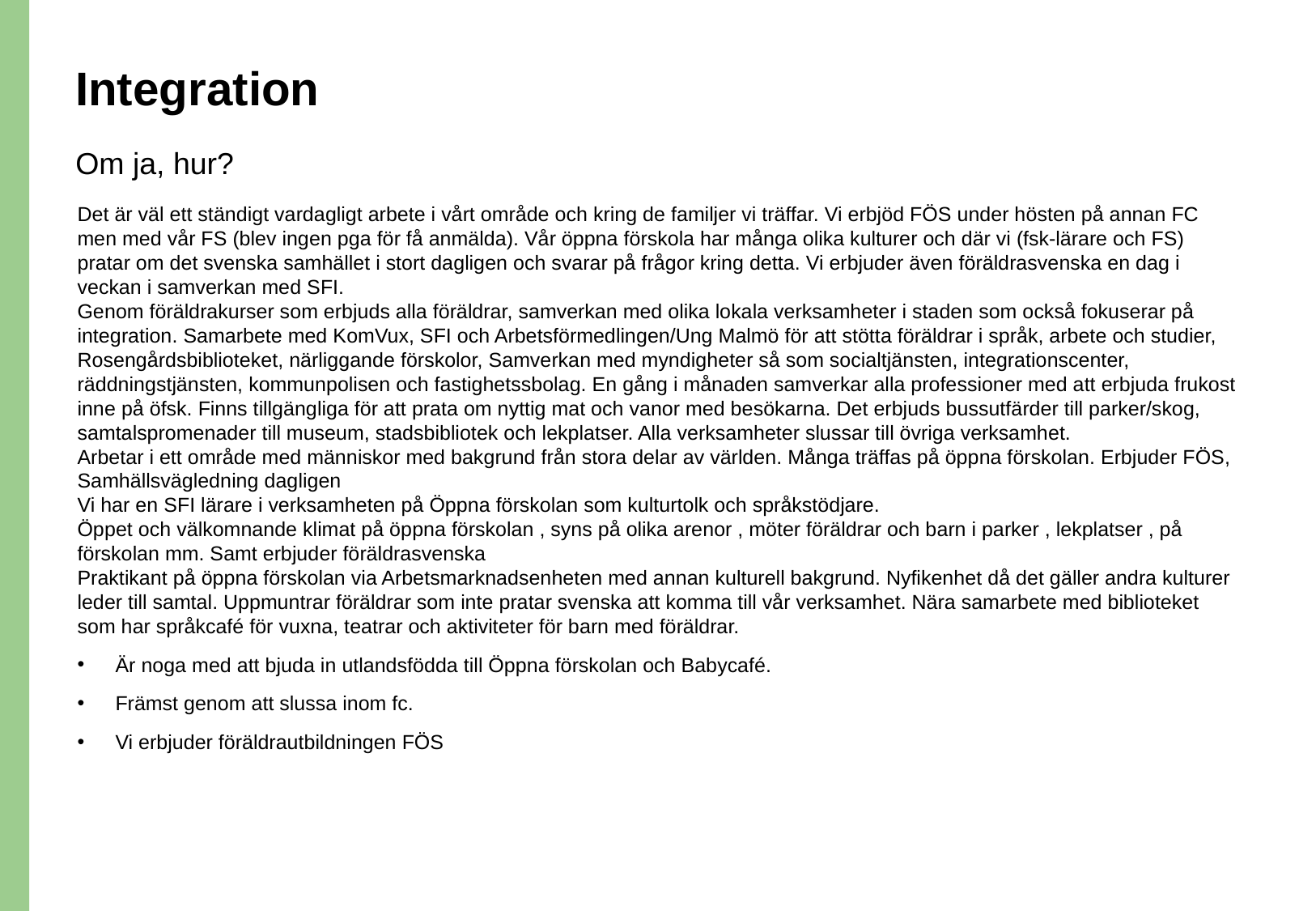

# Integration
Om ja, hur?

Det är väl ett ständigt vardagligt arbete i vårt område och kring de familjer vi träffar. Vi erbjöd FÖS under hösten på annan FC men med vår FS (blev ingen pga för få anmälda). Vår öppna förskola har många olika kulturer och där vi (fsk-lärare och FS) pratar om det svenska samhället i stort dagligen och svarar på frågor kring detta. Vi erbjuder även föräldrasvenska en dag i veckan i samverkan med SFI.
Genom föräldrakurser som erbjuds alla föräldrar, samverkan med olika lokala verksamheter i staden som också fokuserar på integration. Samarbete med KomVux, SFI och Arbetsförmedlingen/Ung Malmö för att stötta föräldrar i språk, arbete och studier, Rosengårdsbiblioteket, närliggande förskolor, Samverkan med myndigheter så som socialtjänsten, integrationscenter, räddningstjänsten, kommunpolisen och fastighetssbolag. En gång i månaden samverkar alla professioner med att erbjuda frukost inne på öfsk. Finns tillgängliga för att prata om nyttig mat och vanor med besökarna. Det erbjuds bussutfärder till parker/skog, samtalspromenader till museum, stadsbibliotek och lekplatser. Alla verksamheter slussar till övriga verksamhet.
Arbetar i ett område med människor med bakgrund från stora delar av världen. Många träffas på öppna förskolan. Erbjuder FÖS, Samhällsvägledning dagligen
Vi har en SFI lärare i verksamheten på Öppna förskolan som kulturtolk och språkstödjare.
Öppet och välkomnande klimat på öppna förskolan , syns på olika arenor , möter föräldrar och barn i parker , lekplatser , på förskolan mm. Samt erbjuder föräldrasvenska
Praktikant på öppna förskolan via Arbetsmarknadsenheten med annan kulturell bakgrund. Nyfikenhet då det gäller andra kulturer leder till samtal. Uppmuntrar föräldrar som inte pratar svenska att komma till vår verksamhet. Nära samarbete med biblioteket som har språkcafé för vuxna, teatrar och aktiviteter för barn med föräldrar.
Är noga med att bjuda in utlandsfödda till Öppna förskolan och Babycafé.
Främst genom att slussa inom fc.
Vi erbjuder föräldrautbildningen FÖS